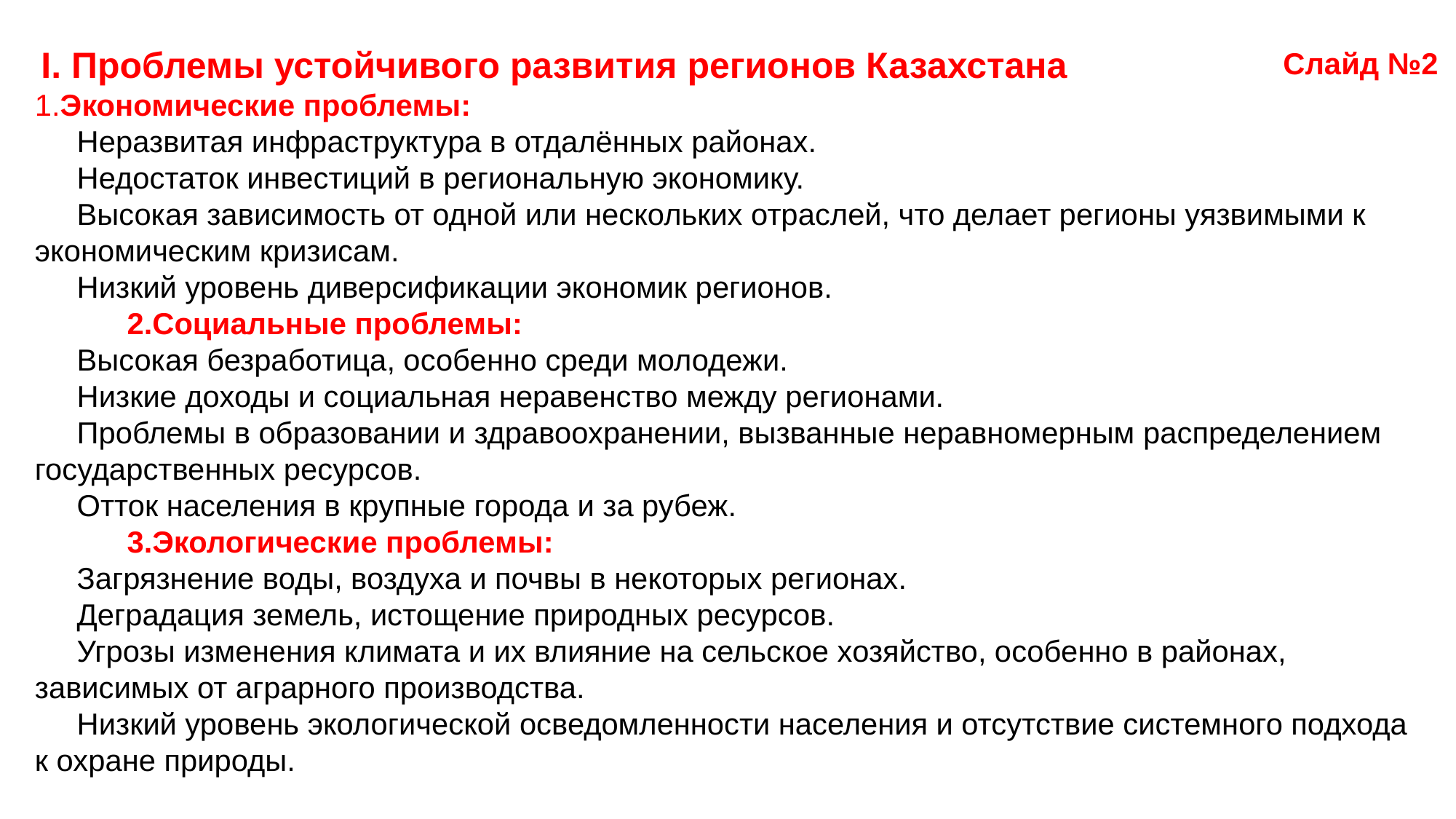

I. Проблемы устойчивого развития регионов Казахстана                      	1.Экономические проблемы:
     Неразвитая инфраструктура в отдалённых районах.
     Недостаток инвестиций в региональную экономику.
     Высокая зависимость от одной или нескольких отраслей, что делает регионы уязвимыми к экономическим кризисам.
     Низкий уровень диверсификации экономик регионов.
           2.Социальные проблемы:
     Высокая безработица, особенно среди молодежи.
     Низкие доходы и социальная неравенство между регионами.
     Проблемы в образовании и здравоохранении, вызванные неравномерным распределением государственных ресурсов.
     Отток населения в крупные города и за рубеж.
           3.Экологические проблемы:
     Загрязнение воды, воздуха и почвы в некоторых регионах.
     Деградация земель, истощение природных ресурсов.
     Угрозы изменения климата и их влияние на сельское хозяйство, особенно в районах, зависимых от аграрного производства.
     Низкий уровень экологической осведомленности населения и отсутствие системного подхода к охране природы.
Слайд №2